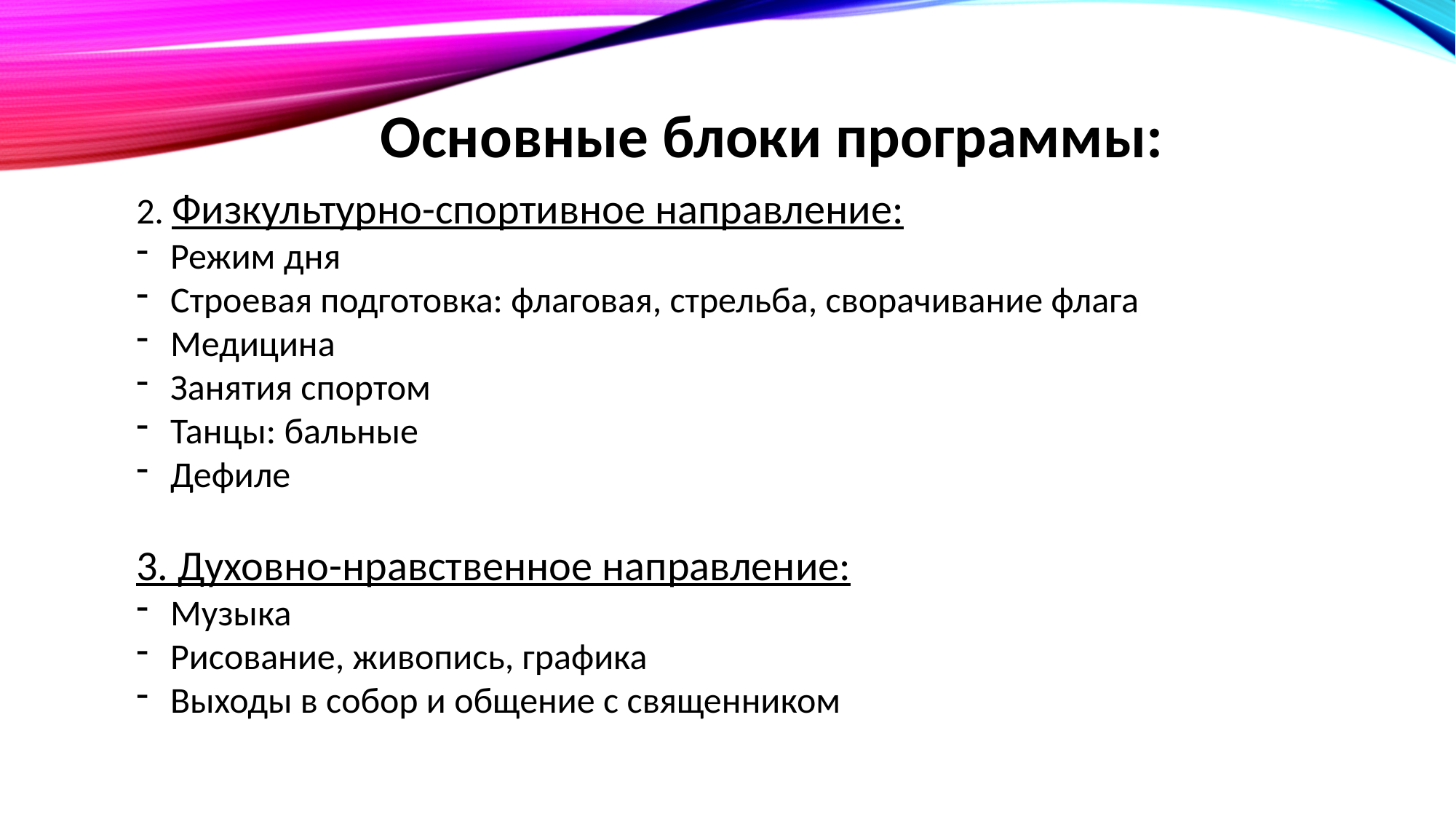

Основные блоки программы:
2. Физкультурно-спортивное направление:
Режим дня
Строевая подготовка: флаговая, стрельба, сворачивание флага
Медицина
Занятия спортом
Танцы: бальные
Дефиле

3. Духовно-нравственное направление:
Музыка
Рисование, живопись, графика
Выходы в собор и общение с священником